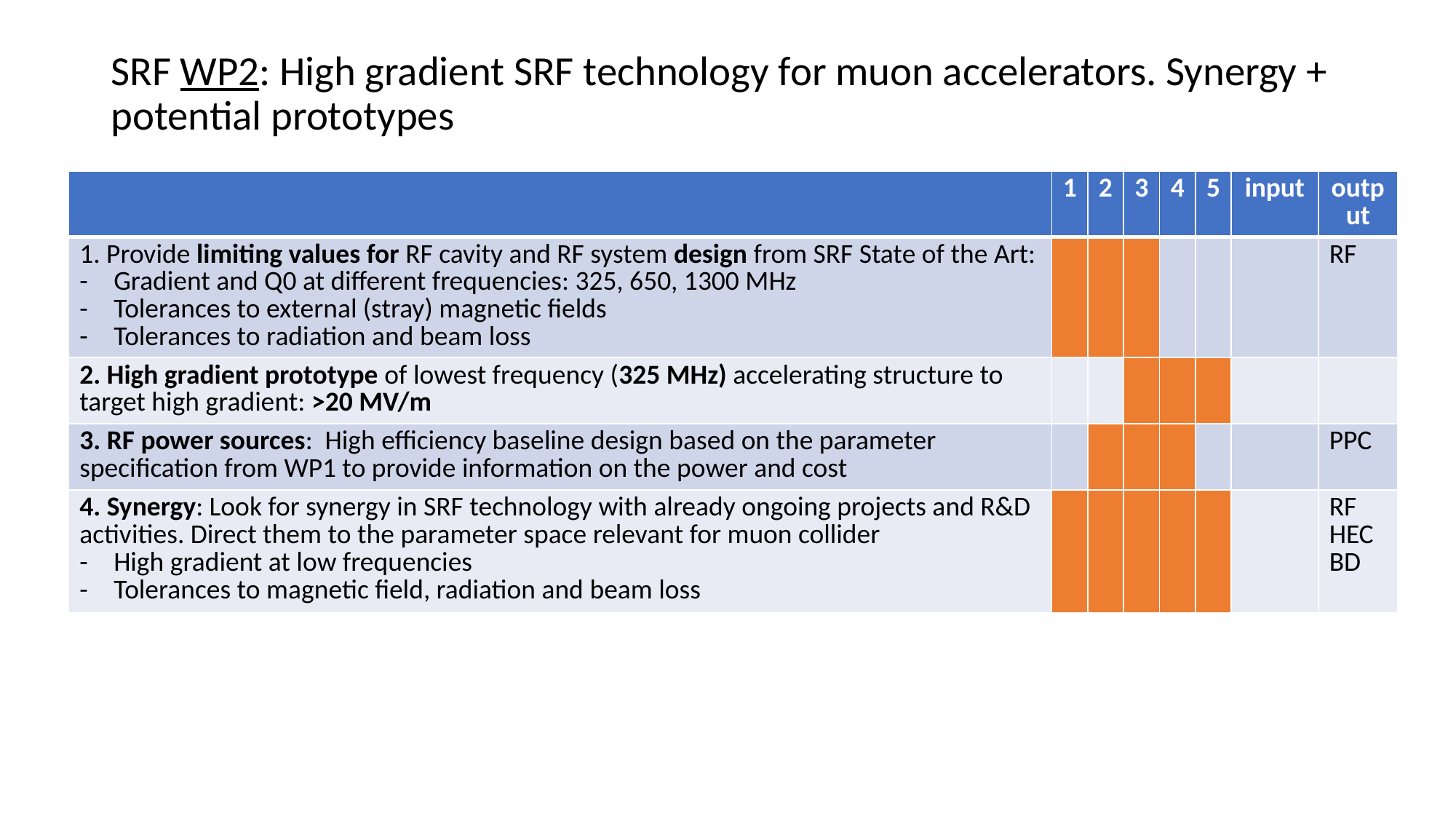

# SRF WP2: High gradient SRF technology for muon accelerators. Synergy + potential prototypes
|  | 1 | 2 | 3 | 4 | 5 | input | output |
| --- | --- | --- | --- | --- | --- | --- | --- |
| 1. Provide limiting values for RF cavity and RF system design from SRF State of the Art: Gradient and Q0 at different frequencies: 325, 650, 1300 MHz Tolerances to external (stray) magnetic fields Tolerances to radiation and beam loss |  |  |  |  |  |  | RF |
| 2. High gradient prototype of lowest frequency (325 MHz) accelerating structure to target high gradient: >20 MV/m |  |  |  |  |  |  |  |
| 3. RF power sources: High efficiency baseline design based on the parameter specification from WP1 to provide information on the power and cost |  |  |  |  |  |  | PPC |
| 4. Synergy: Look for synergy in SRF technology with already ongoing projects and R&D activities. Direct them to the parameter space relevant for muon collider High gradient at low frequencies Tolerances to magnetic field, radiation and beam loss |  |  |  |  |  |  | RF HEC BD |